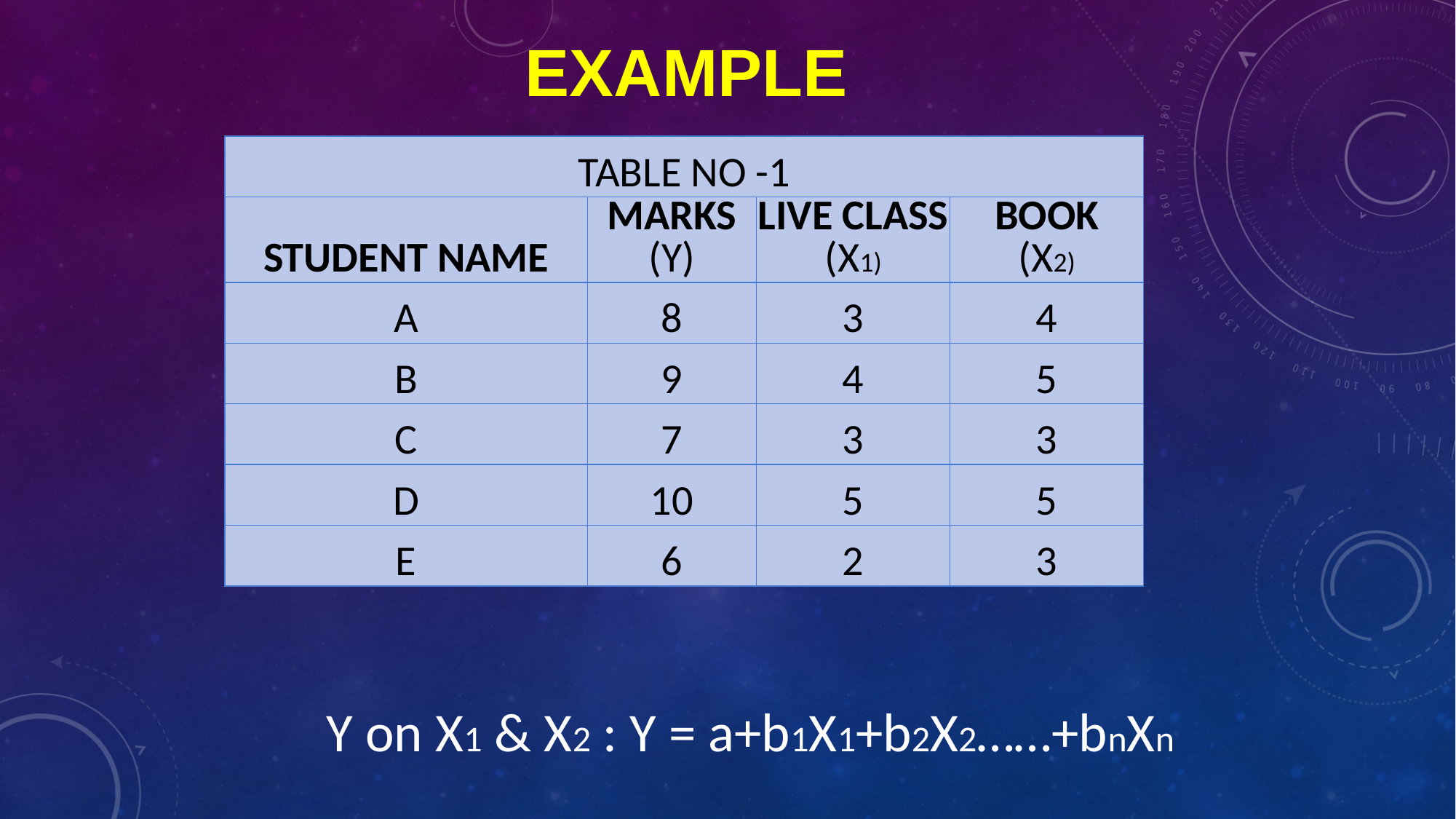

# EXAMPLE
| TABLE NO -1 |  |  |  |
| --- | --- | --- | --- |
| STUDENT NAME | MARKS (Y) | LIVE CLASS (X1) | BOOK (X2) |
| A | 8 | 3 | 4 |
| B | 9 | 4 | 5 |
| C | 7 | 3 | 3 |
| D | 10 | 5 | 5 |
| E | 6 | 2 | 3 |
 Y on X1 & X2 : Y = a+b1X1+b2X2……+bnXn